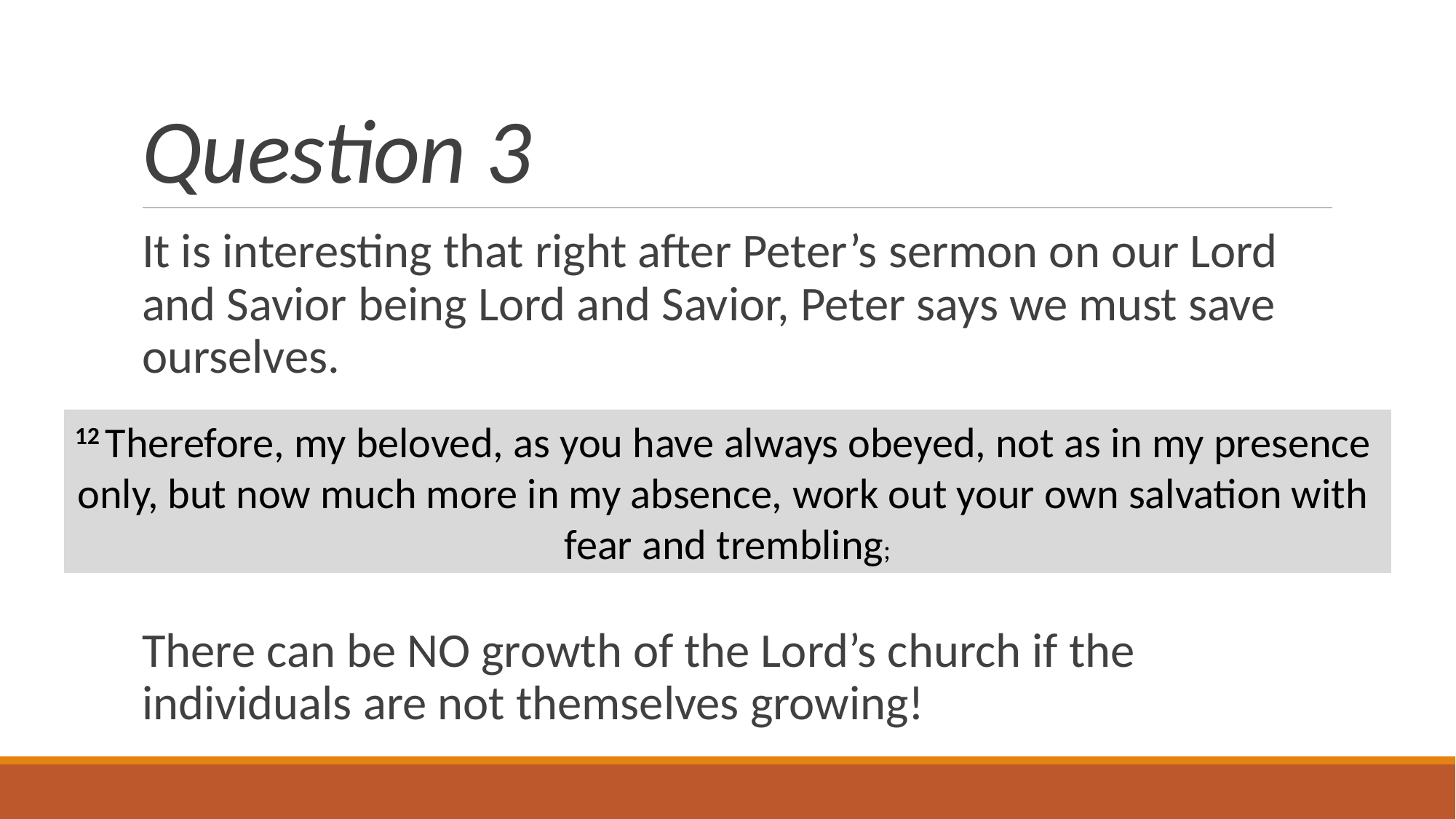

# Question 3
It is interesting that right after Peter’s sermon on our Lord and Savior being Lord and Savior, Peter says we must save ourselves.

There can be NO growth of the Lord’s church if the individuals are not themselves growing!
12 Therefore, my beloved, as you have always obeyed, not as in my presence
only, but now much more in my absence, work out your own salvation with
fear and trembling;